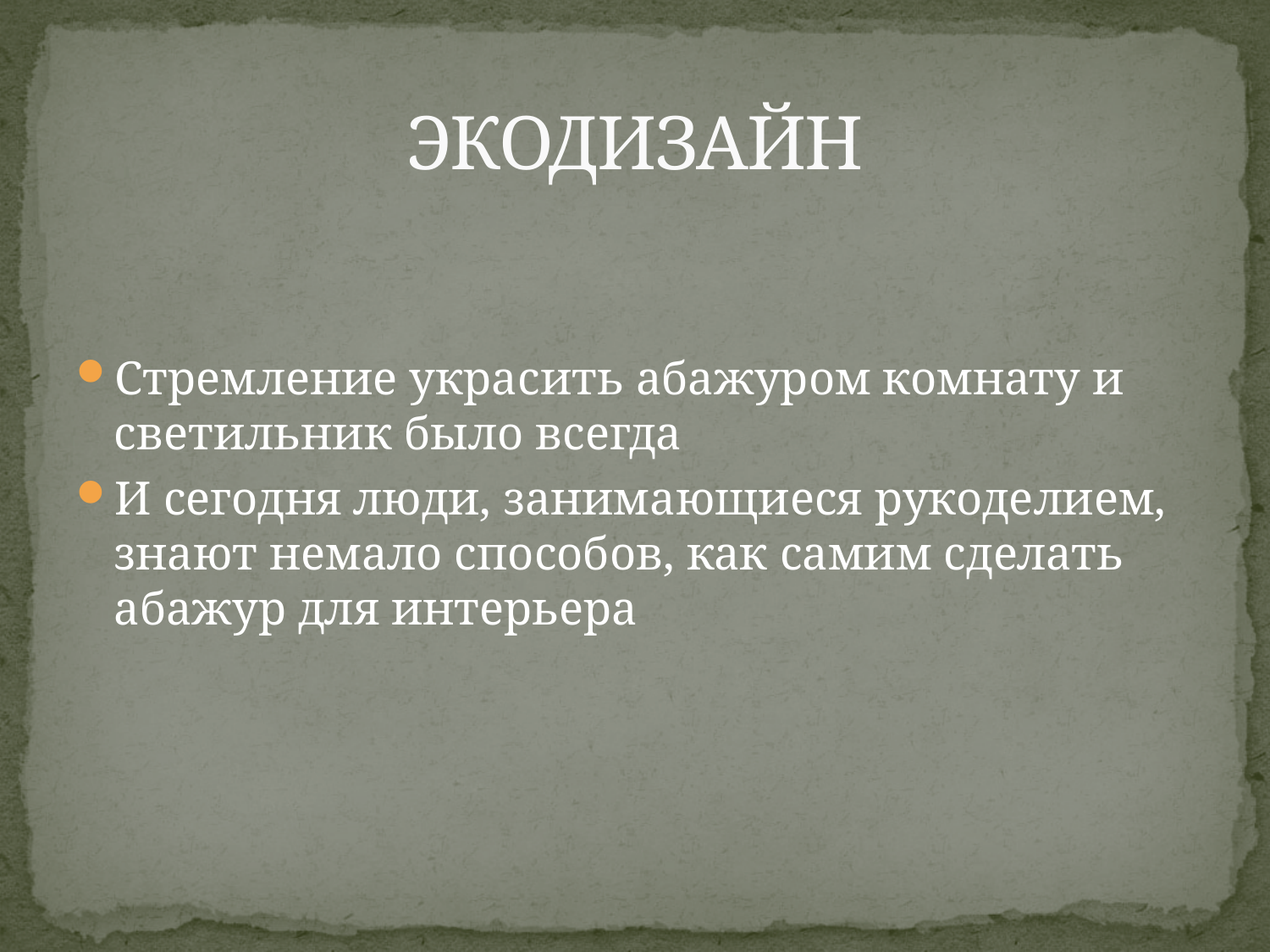

# ЭКОДИЗАЙН

Стремление украсить абажуром комнату и светильник было всегда
И сегодня люди, занимающиеся рукоделием, знают немало способов, как самим сделать абажур для интерьера